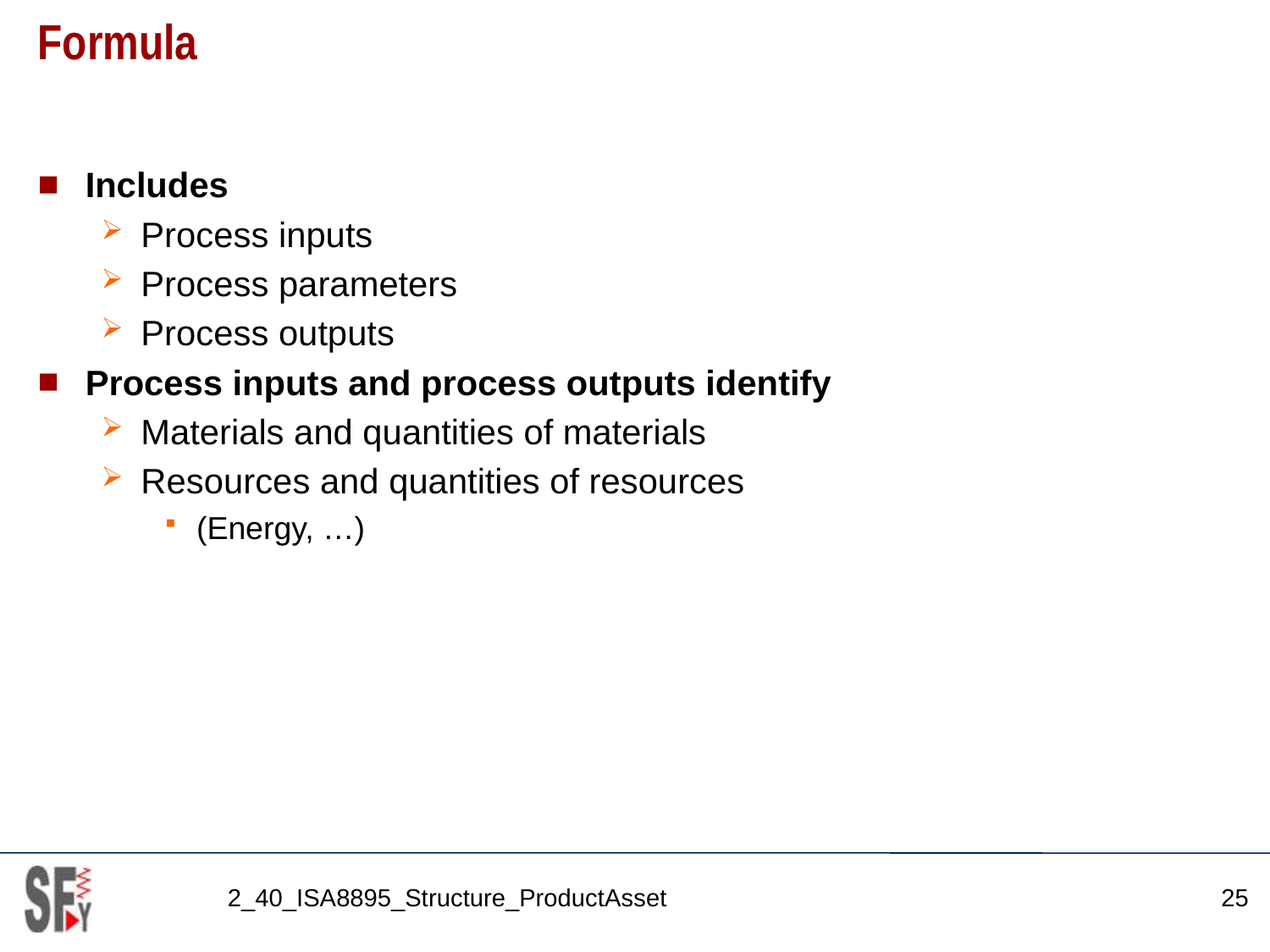

# Formula
Includes
Process inputs
Process parameters
Process outputs
Process inputs and process outputs identify
Materials and quantities of materials
Resources and quantities of resources
(Energy, …)
2_40_ISA8895_Structure_ProductAsset
25